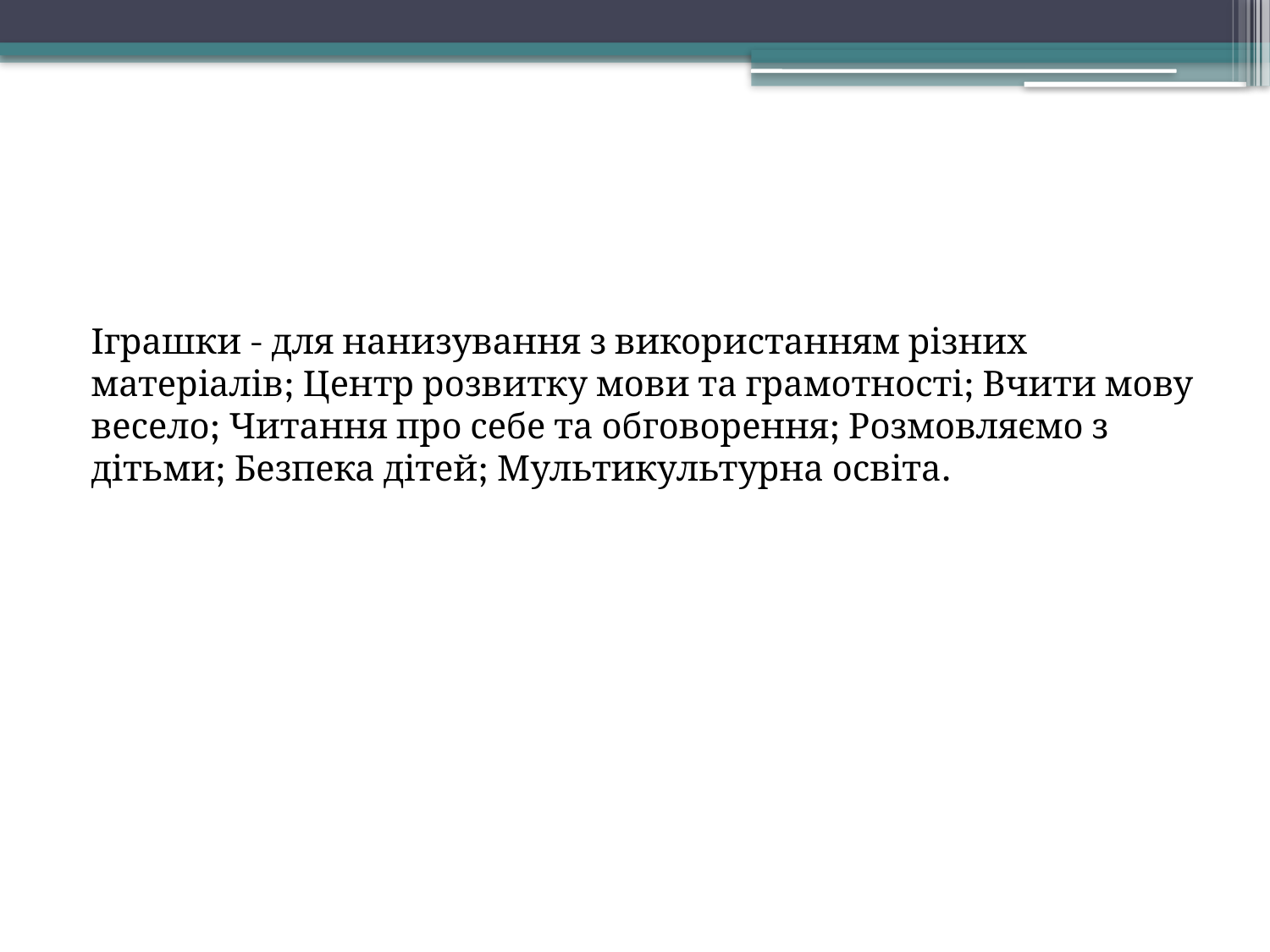

#
Іграшки - для нанизування з використанням різних матеріалів; Центр розвитку мови та грамотності; Вчити мову весело; Читання про себе та обговорення; Розмовляємо з дітьми; Безпека дітей; Мультикультурна освіта.